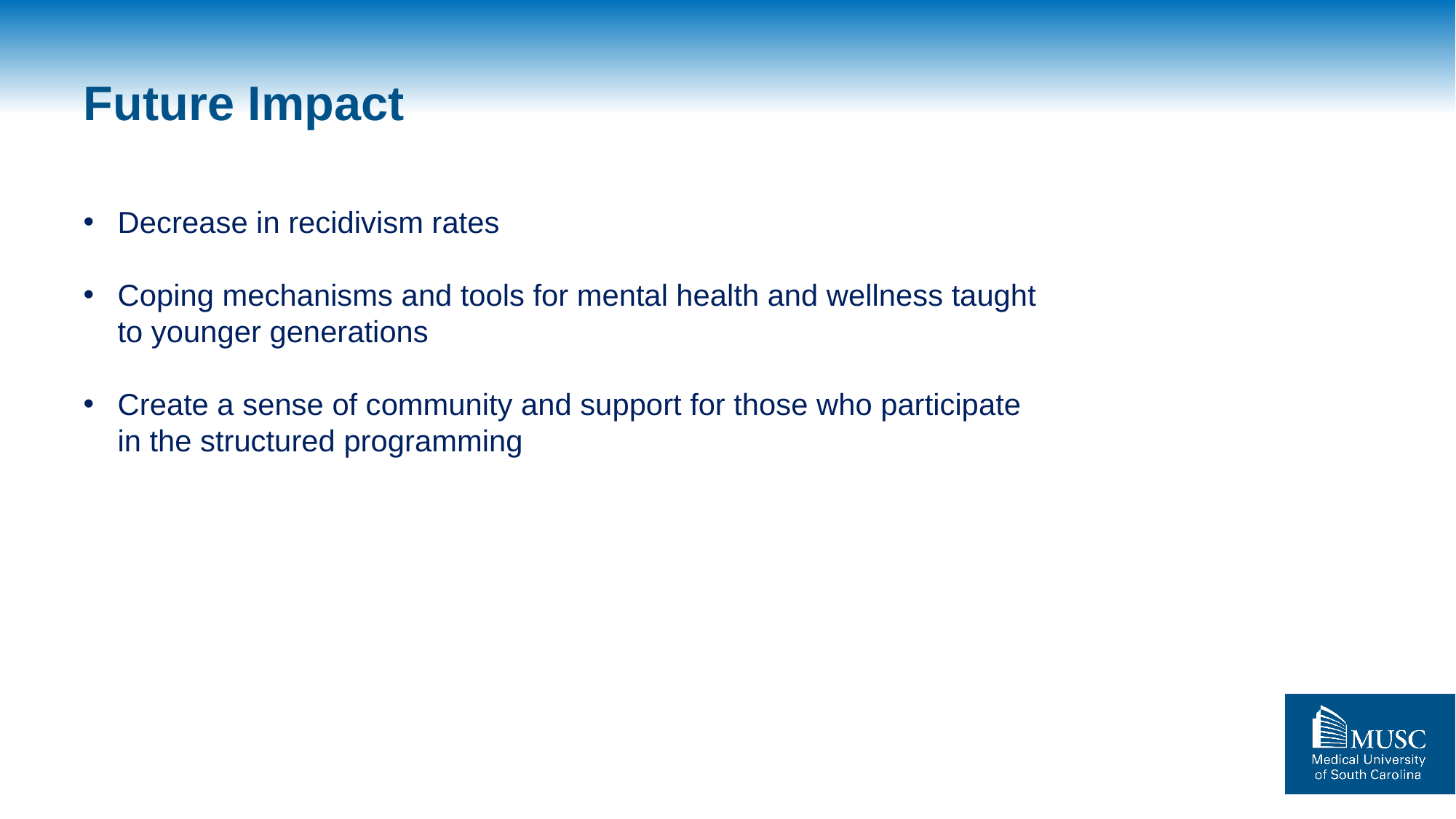

# Future Impact
Decrease in recidivism rates

Coping mechanisms and tools for mental health and wellness taught to younger generations

Create a sense of community and support for those who participate in the structured programming